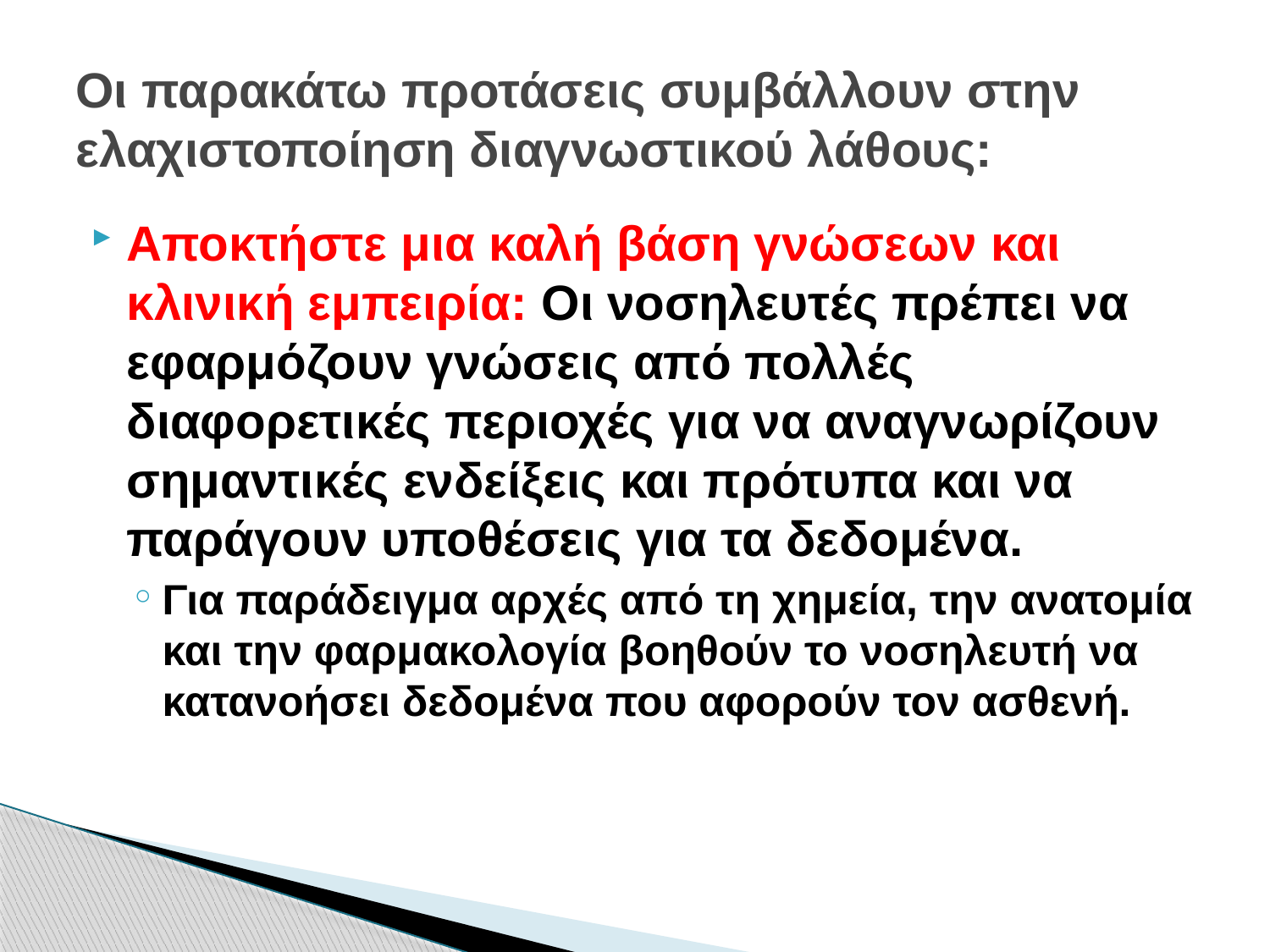

# Οι παρακάτω προτάσεις συμβάλλουν στην ελαχιστοποίηση διαγνωστικού λάθους:
Αποκτήστε μια καλή βάση γνώσεων και κλινική εμπειρία: Οι νοσηλευτές πρέπει να εφαρμόζουν γνώσεις από πολλές διαφορετικές περιοχές για να αναγνωρίζουν σημαντικές ενδείξεις και πρότυπα και να παράγουν υποθέσεις για τα δεδομένα.
Για παράδειγμα αρχές από τη χημεία, την ανατομία και την φαρμακολογία βοηθούν το νοσηλευτή να κατανοήσει δεδομένα που αφορούν τον ασθενή.